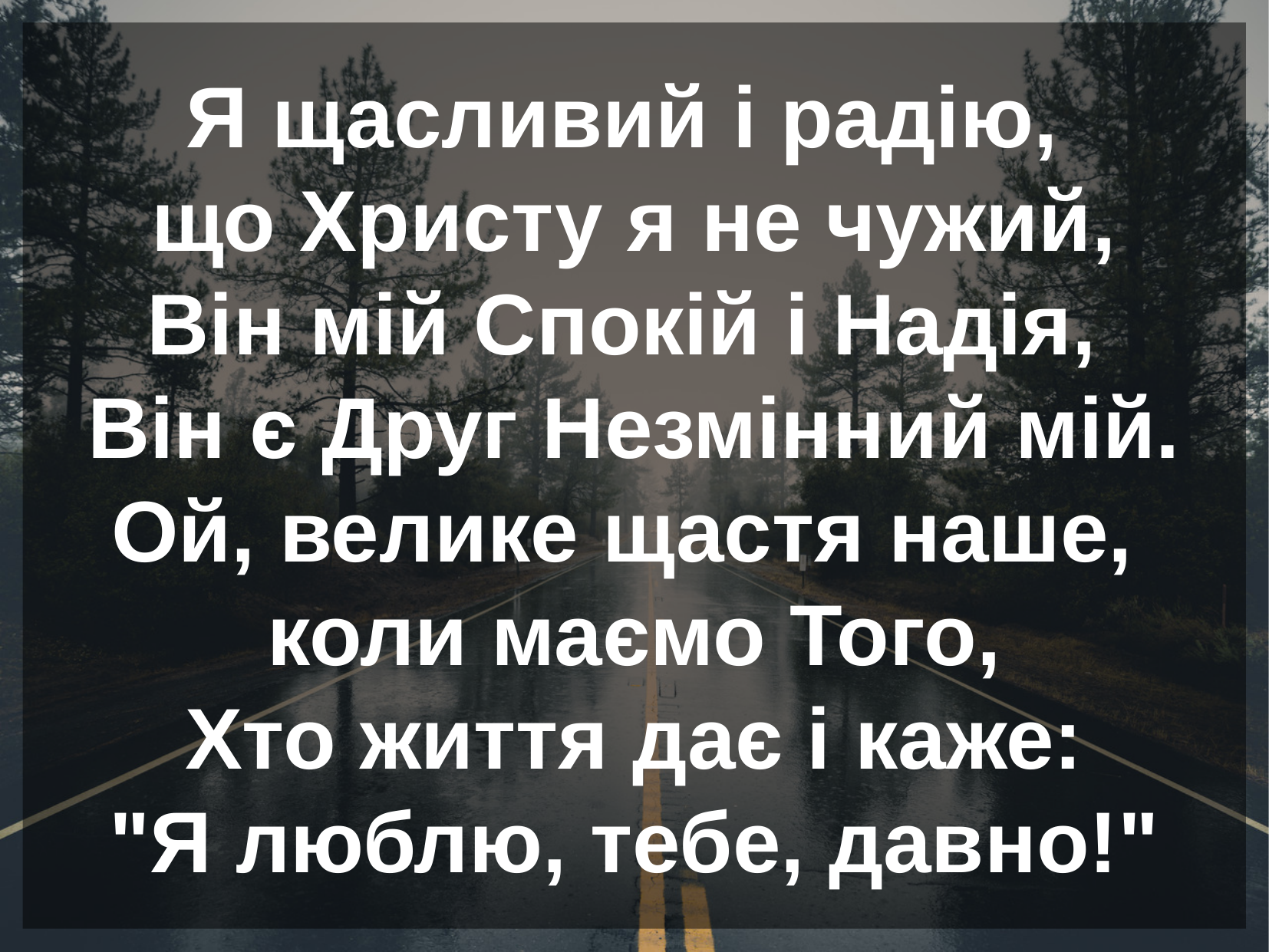

Я щасливий і радію,
що Христу я не чужий,
Він мій Спокій і Надія,
Він є Друг Незмінний мій.
Ой, велике щастя наше,
коли маємо Того,
Хто життя дає і каже:
"Я люблю, тебе, давно!"